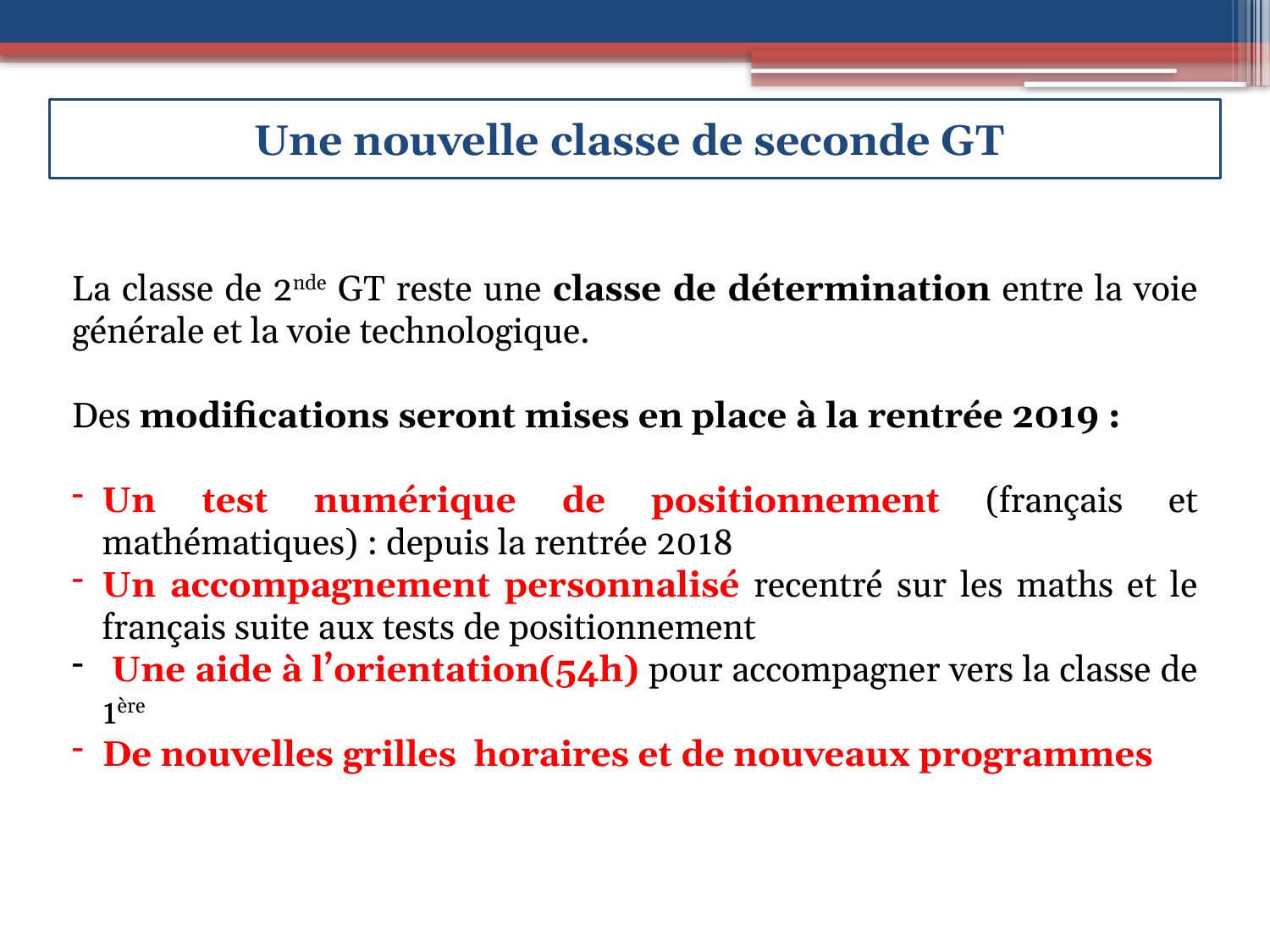

Une nouvelle classe de seconde GT
La classe de 2nde GT reste une classe de détermination entre la voie générale et la voie technologique.

Des modifications seront mises en place à la rentrée 2019 :

Un test numérique de positionnement (français et mathématiques) : depuis la rentrée 2018
Un accompagnement personnalisé recentré sur les maths et le français suite aux tests de positionnement
 Une aide à l’orientation(54h) pour accompagner vers la classe de 1ère
De nouvelles grilles  horaires et de nouveaux programmes